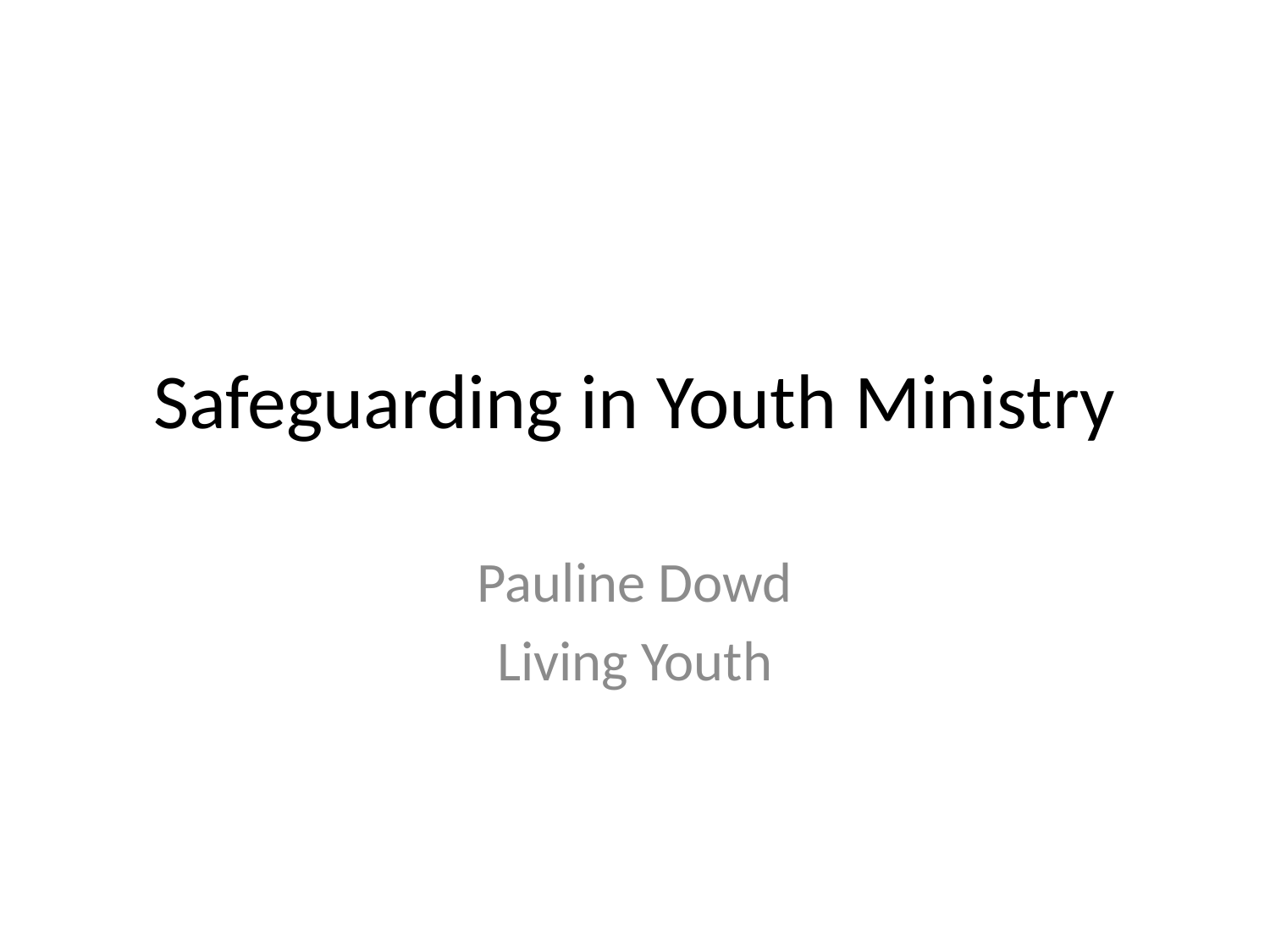

# Safeguarding in Youth Ministry
Pauline Dowd
Living Youth